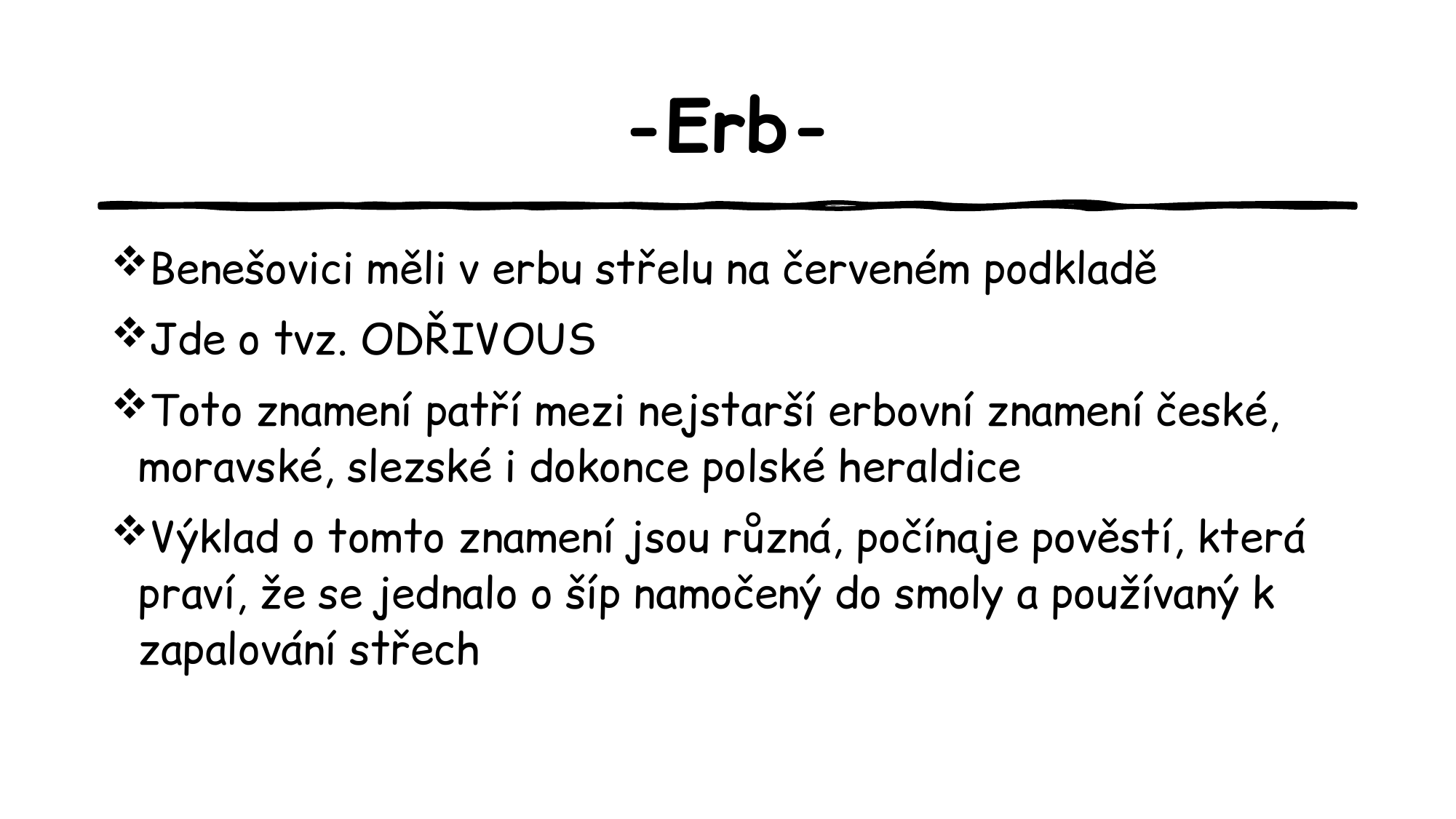

# -Erb-
Benešovici měli v erbu střelu na červeném podkladě
Jde o tvz. ODŘIVOUS
Toto znamení patří mezi nejstarší erbovní znamení české, moravské, slezské i dokonce polské heraldice
Výklad o tomto znamení jsou různá, počínaje pověstí, která praví, že se jednalo o šíp namočený do smoly a používaný k zapalování střech